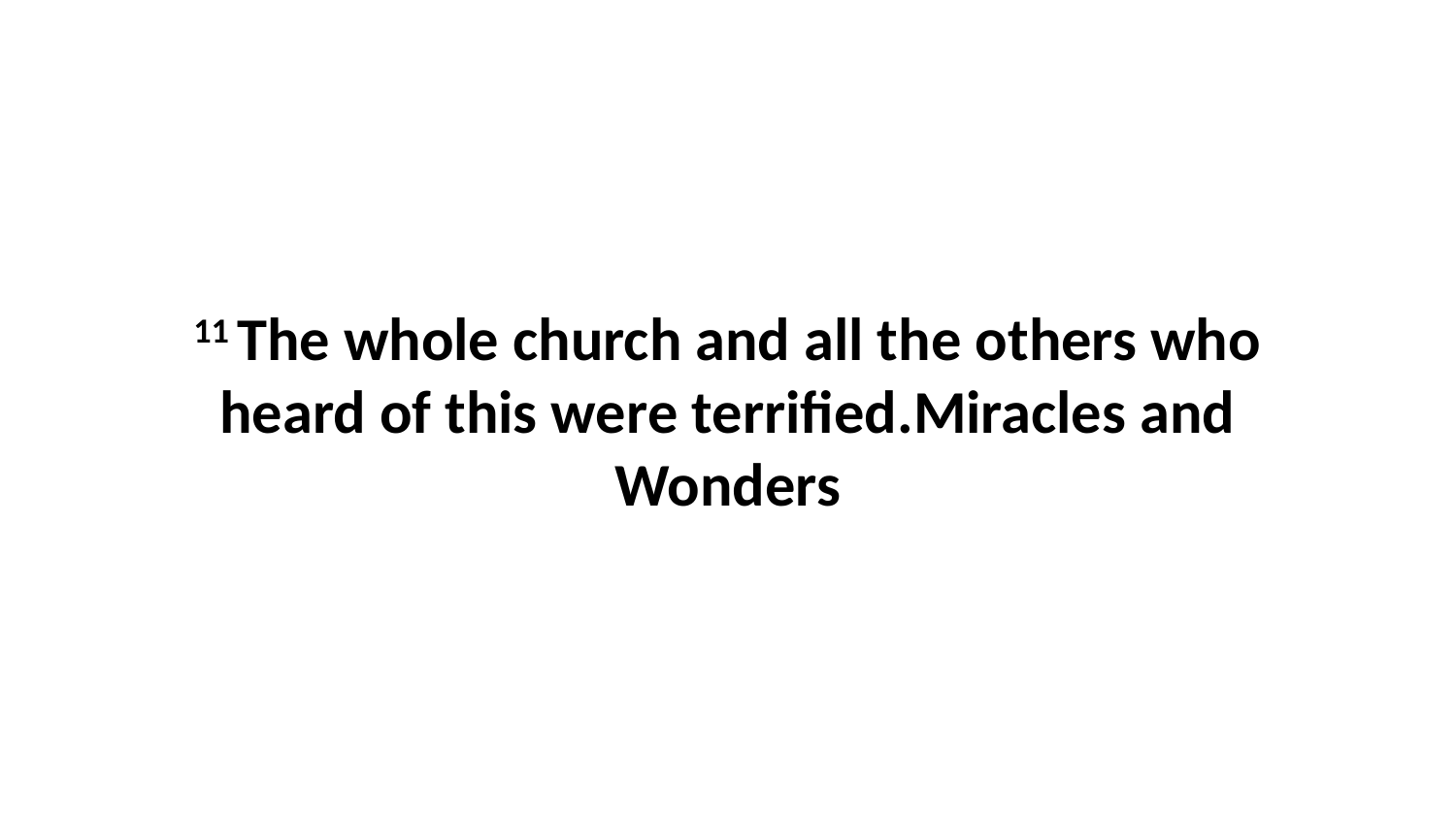

11 The whole church and all the others who heard of this were terrified.Miracles and Wonders